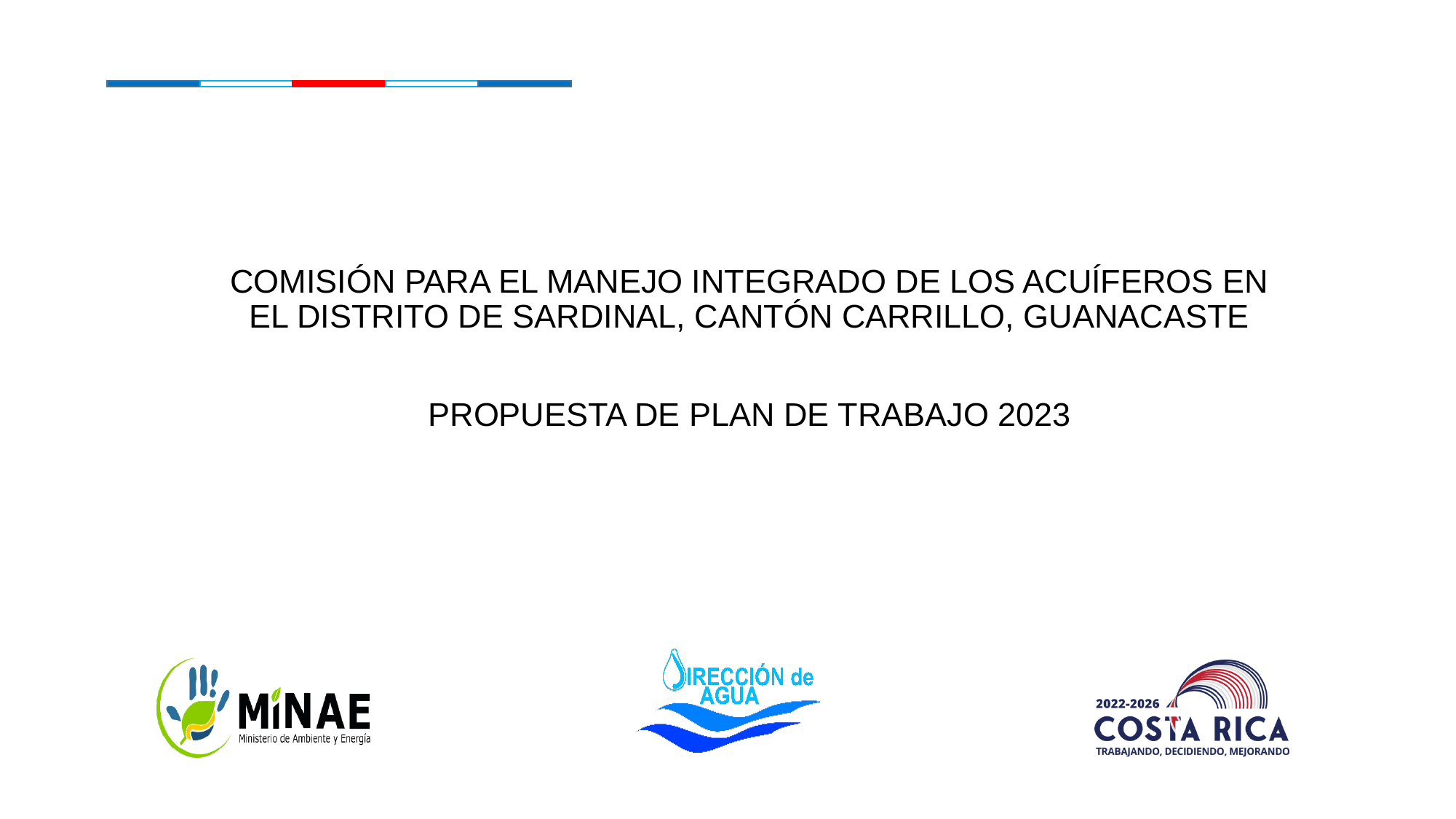

COMISIÓN PARA EL MANEJO INTEGRADO DE LOS ACUÍFEROS EN EL DISTRITO DE SARDINAL, CANTÓN CARRILLO, GUANACASTE

PROPUESTA DE PLAN DE TRABAJO 2023